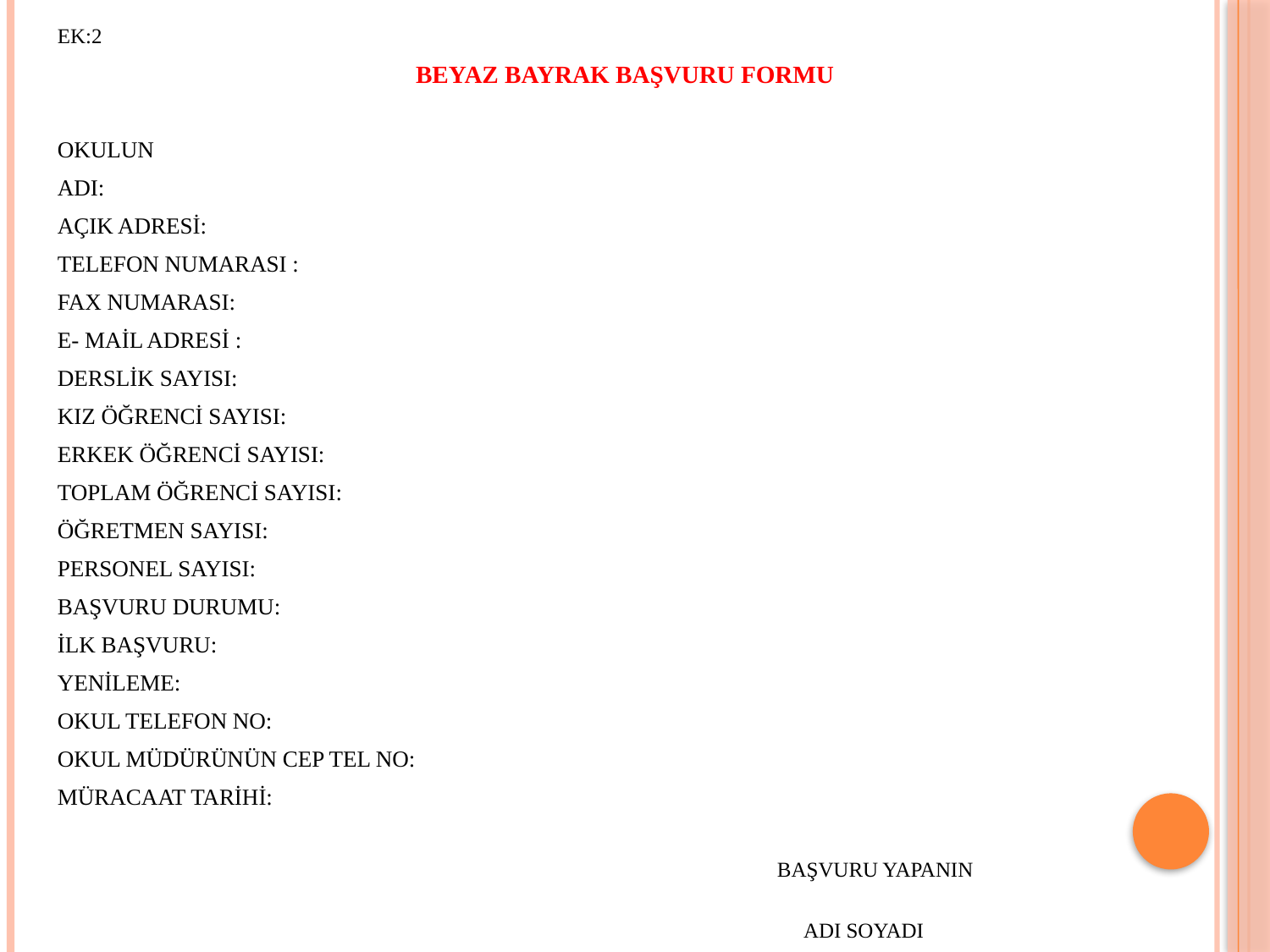

EK:2
BEYAZ BAYRAK BAŞVURU FORMU

OKULUN
ADI:
AÇIK ADRESİ:
TELEFON NUMARASI :
FAX NUMARASI:
E- MAİL ADRESİ :
DERSLİK SAYISI:
KIZ ÖĞRENCİ SAYISI:
ERKEK ÖĞRENCİ SAYISI:
TOPLAM ÖĞRENCİ SAYISI:
ÖĞRETMEN SAYISI:
PERSONEL SAYISI:
BAŞVURU DURUMU:
İLK BAŞVURU:
YENİLEME:
OKUL TELEFON NO:
OKUL MÜDÜRÜNÜN CEP TEL NO:
MÜRACAAT TARİHİ:

                                                                                                                                        BAŞVURU YAPANIN
                                                                                                                                             ADI SOYADI
                                                                                                                                                     İMZA